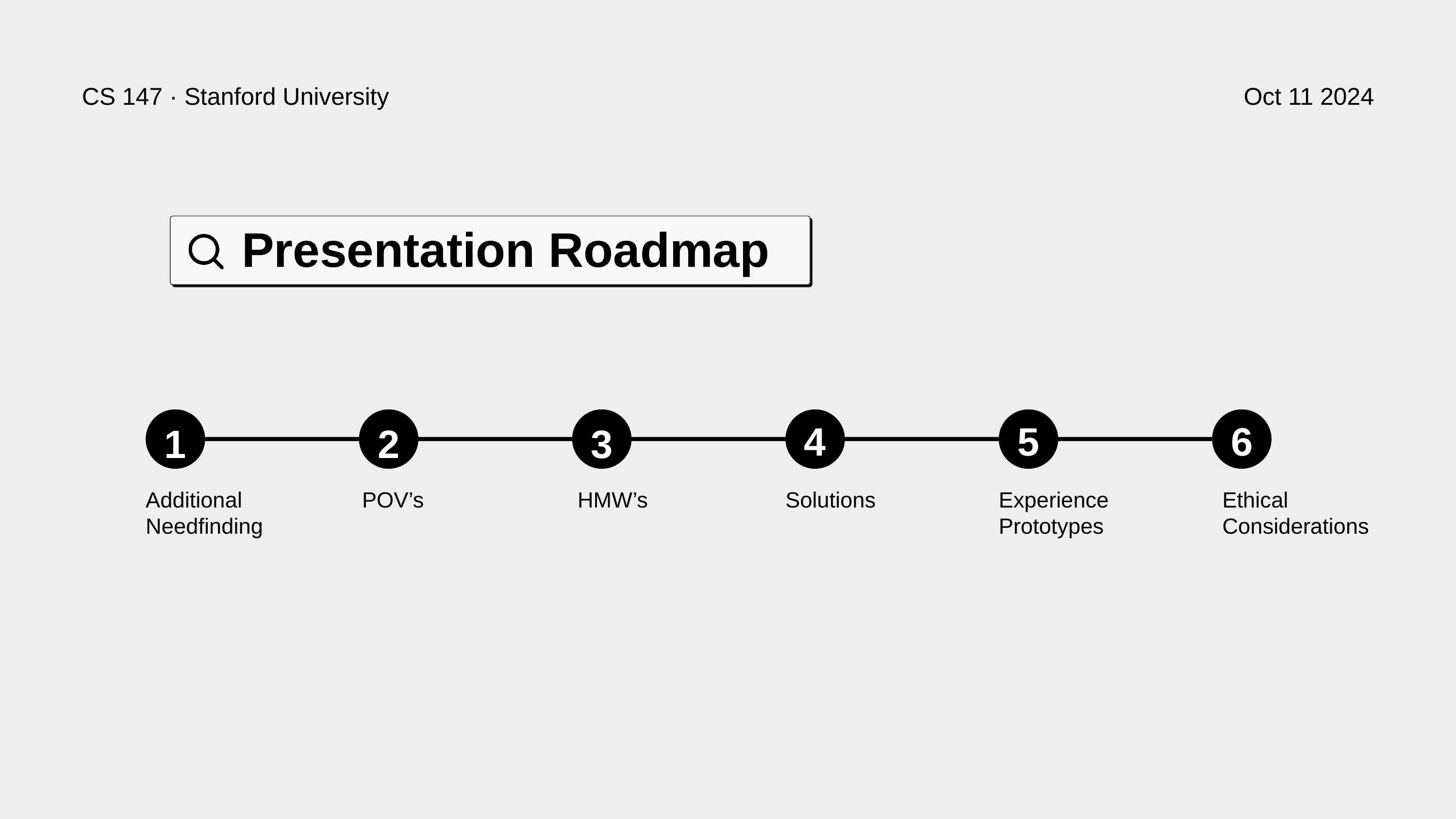

CS 147 · Stanford University
Oct 11 2024

Presentation Roadmap

4
5
6
1
2
3

Additional
Needfinding
POV’s
HMW’s
Solutions
Experience
Prototypes
Ethical
Considerations